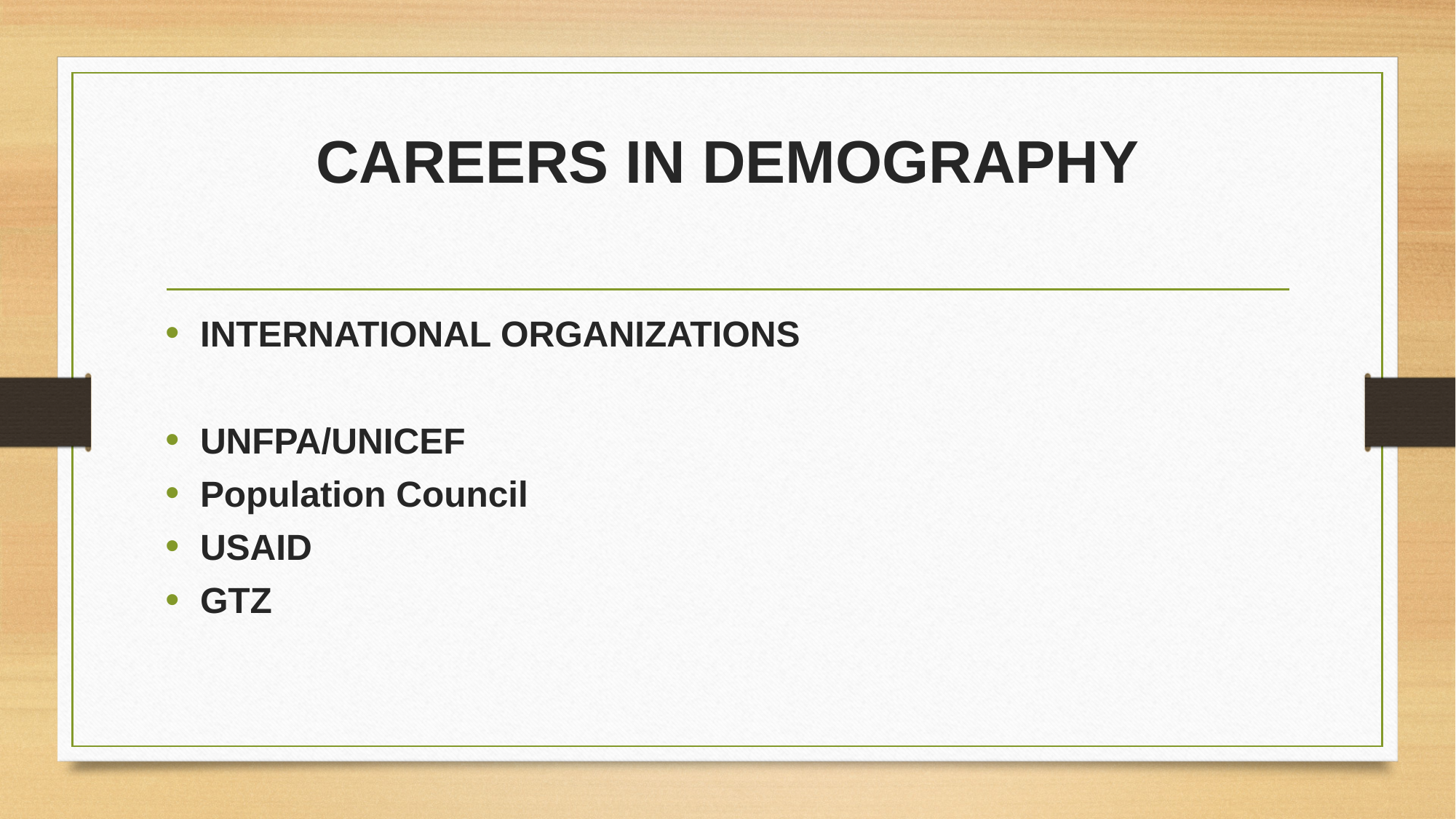

# CAREERS IN DEMOGRAPHY
INTERNATIONAL ORGANIZATIONS

UNFPA/UNICEF
Population Council
USAID
GTZ